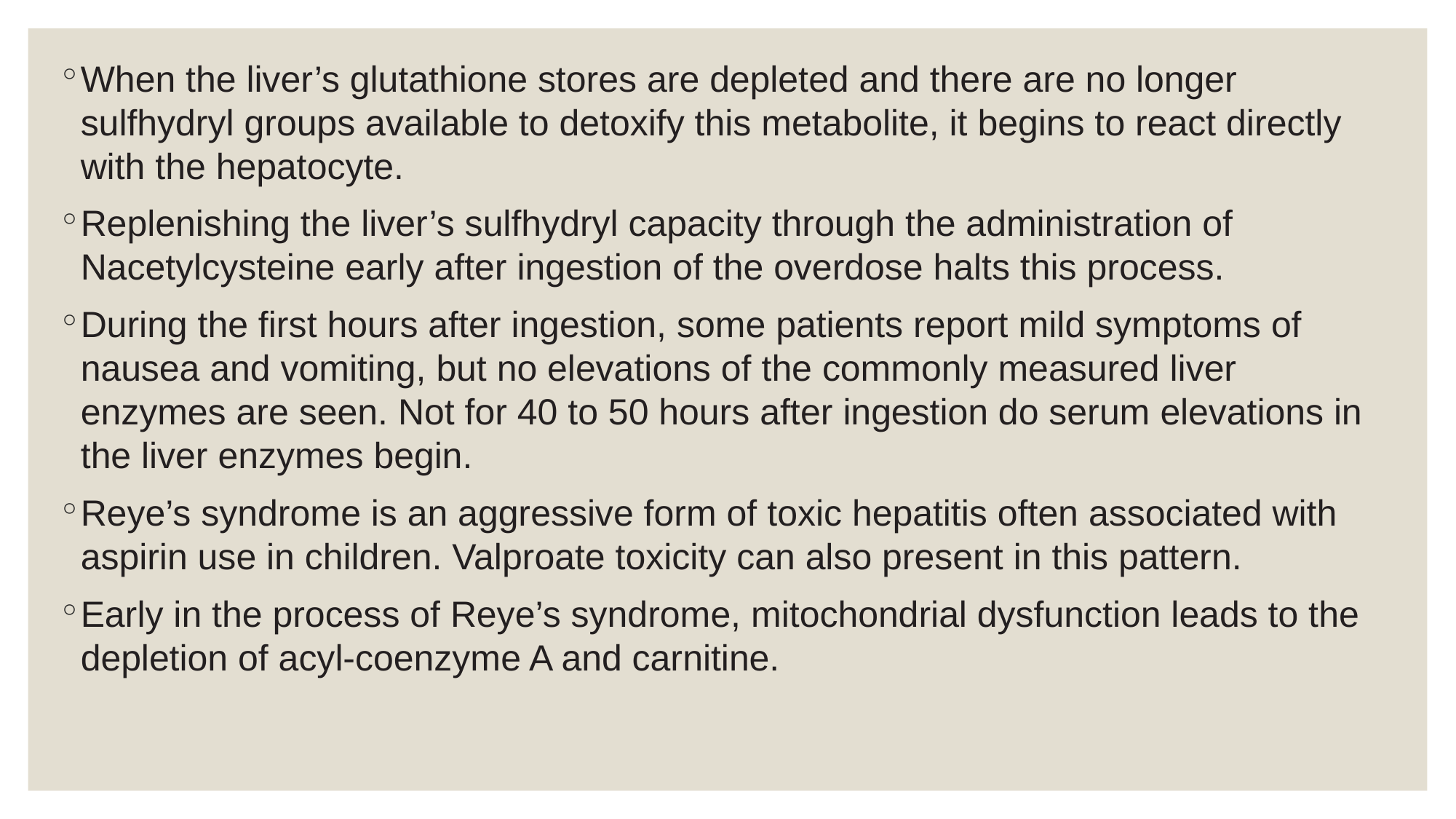

When the liver’s glutathione stores are depleted and there are no longer sulfhydryl groups available to detoxify this metabolite, it begins to react directly with the hepatocyte.
Replenishing the liver’s sulfhydryl capacity through the administration of Nacetylcysteine early after ingestion of the overdose halts this process.
During the first hours after ingestion, some patients report mild symptoms of nausea and vomiting, but no elevations of the commonly measured liver enzymes are seen. Not for 40 to 50 hours after ingestion do serum elevations in the liver enzymes begin.
Reye’s syndrome is an aggressive form of toxic hepatitis often associated with aspirin use in children. Valproate toxicity can also present in this pattern.
Early in the process of Reye’s syndrome, mitochondrial dysfunction leads to the depletion of acyl-coenzyme A and carnitine.